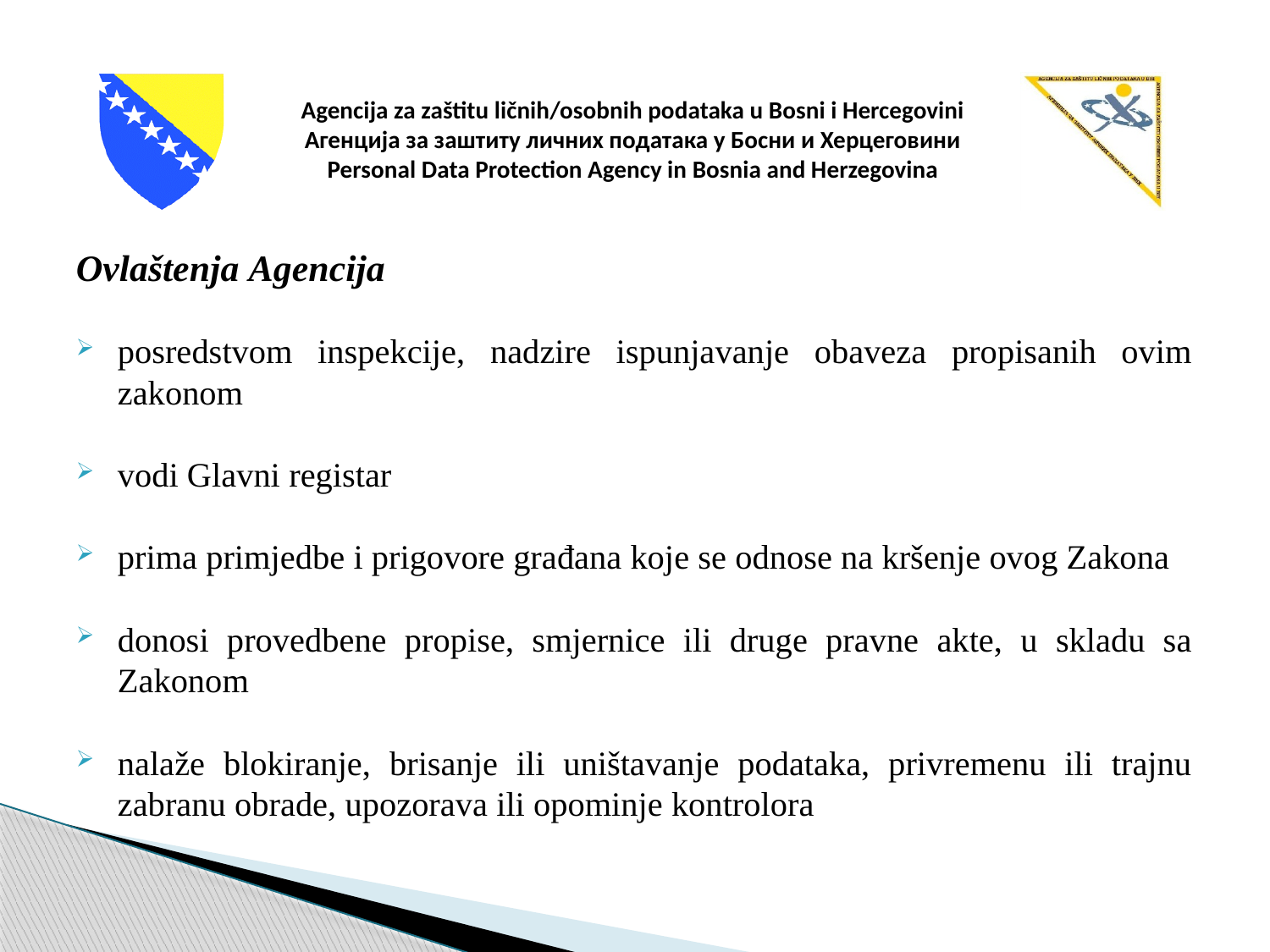

Ovlaštenja Agencija

posredstvom inspekcije, nadzire ispunjavanje obaveza propisanih ovim zakonom

vodi Glavni registar

prima primjedbe i prigovore građana koje se odnose na kršenje ovog Zakona

donosi provedbene propise, smjernice ili druge pravne akte, u skladu sa Zakonom

nalaže blokiranje, brisanje ili uništavanje podataka, privremenu ili trajnu zabranu obrade, upozorava ili opominje kontrolora